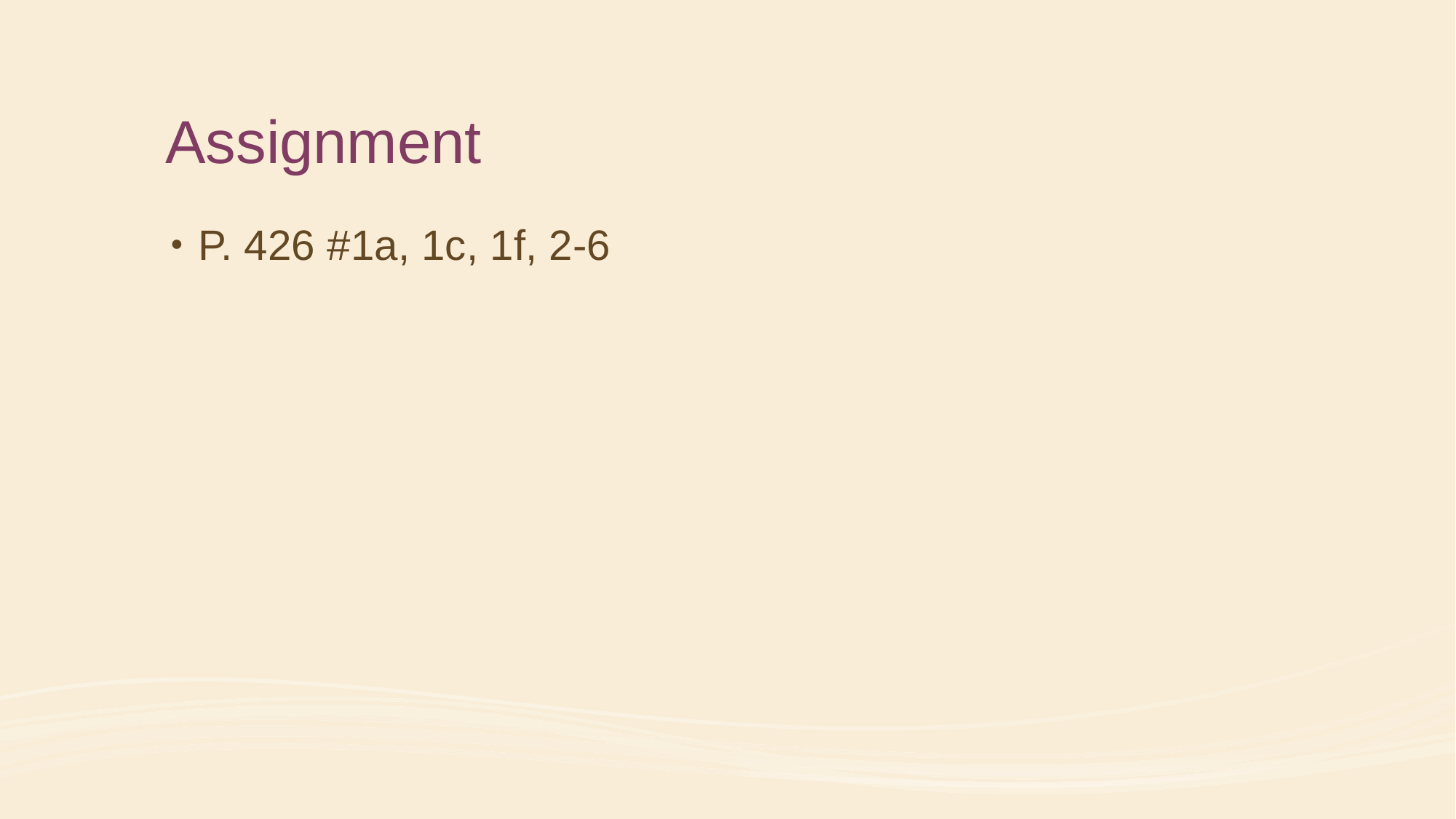

# Assignment
P. 426 #1a, 1c, 1f, 2-6